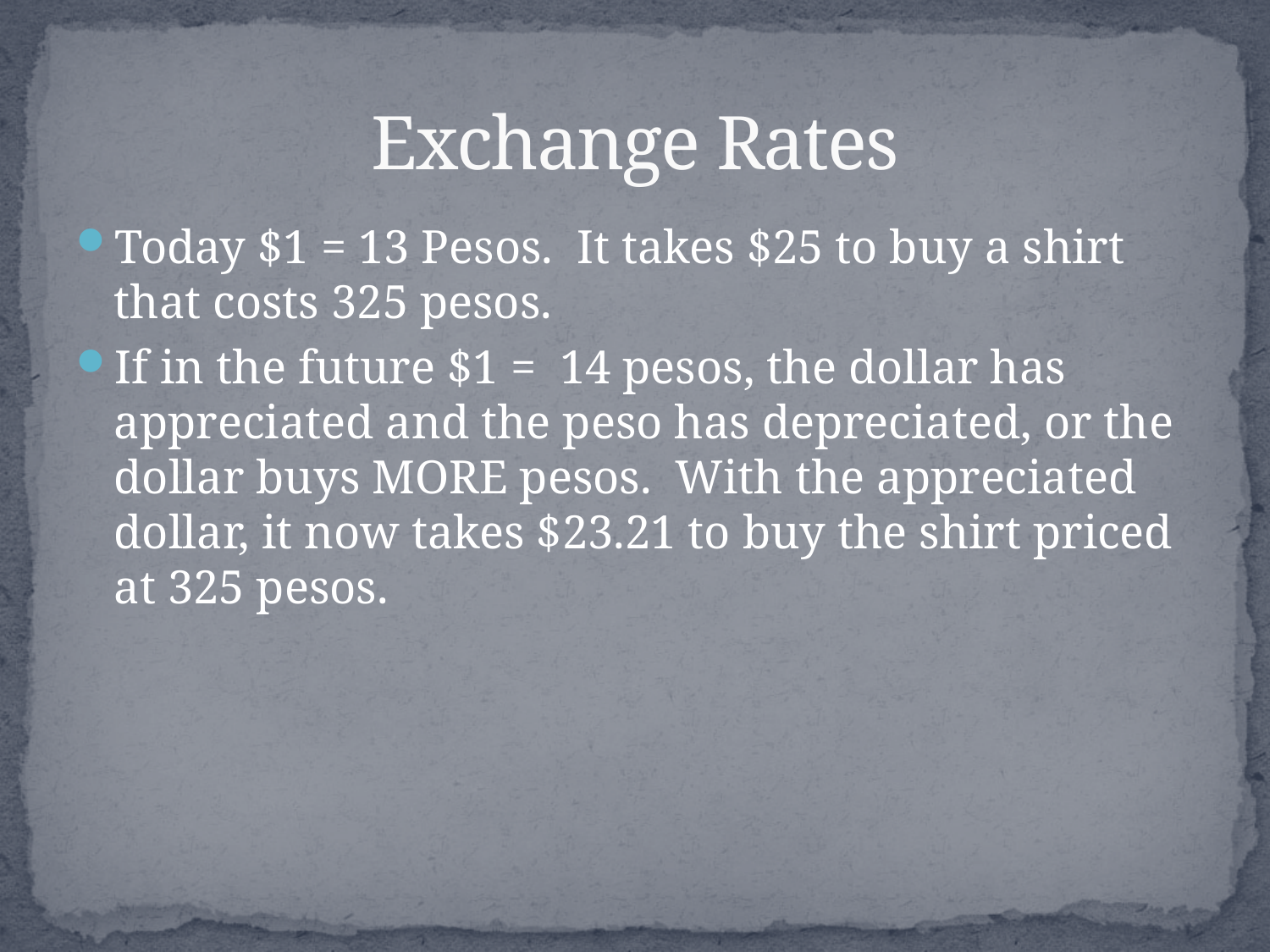

# Exchange Rates
Today $1 = 13 Pesos.  It takes $25 to buy a shirt that costs 325 pesos.
If in the future $1 =  14 pesos, the dollar has appreciated and the peso has depreciated, or the dollar buys MORE pesos.  With the appreciated dollar, it now takes $23.21 to buy the shirt priced at 325 pesos.